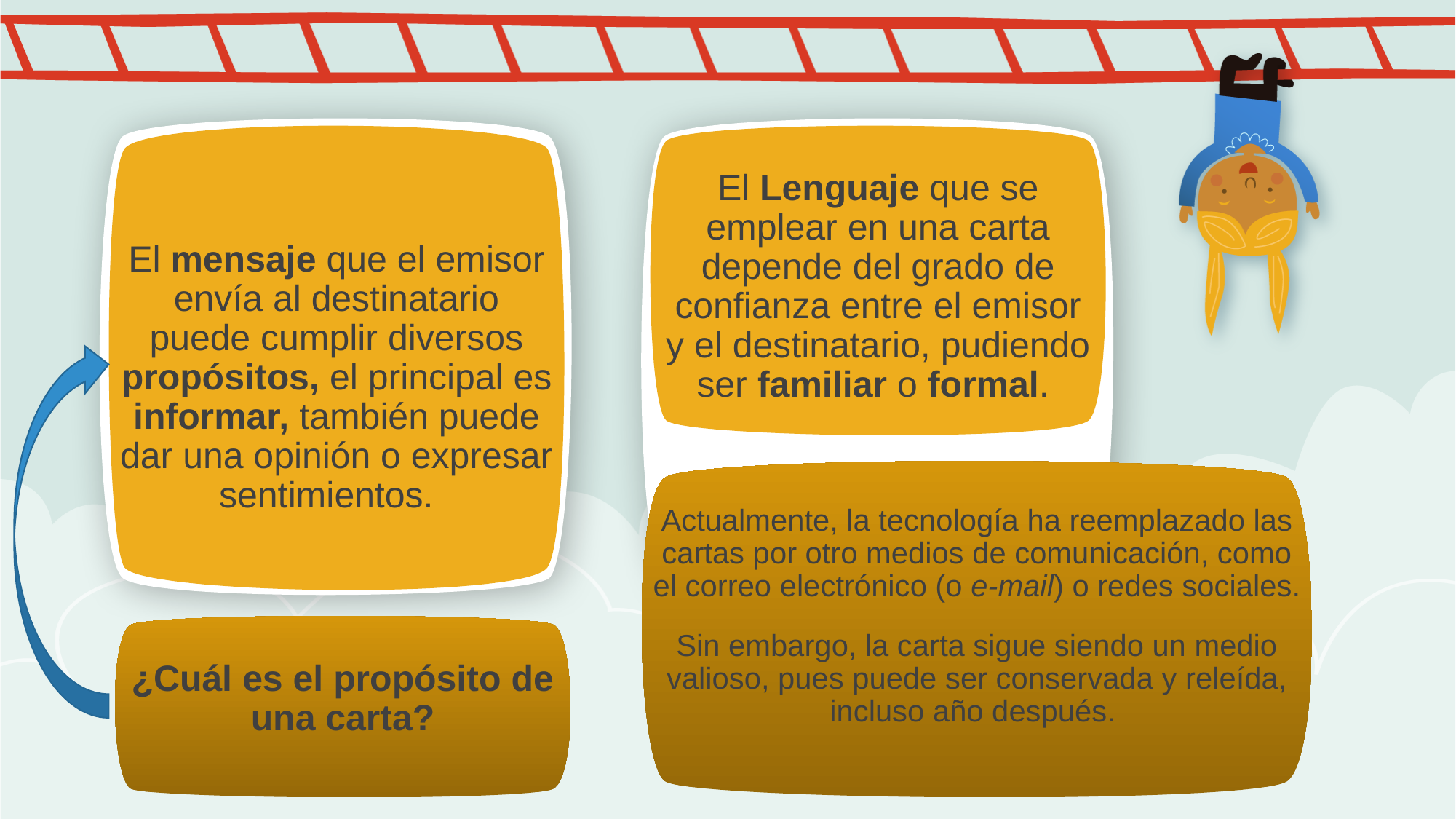

El Lenguaje que se emplear en una carta depende del grado de confianza entre el emisor y el destinatario, pudiendo ser familiar o formal.

El mensaje que el emisor envía al destinatario puede cumplir diversos propósitos, el principal es informar, también puede dar una opinión o expresar sentimientos.

Actualmente, la tecnología ha reemplazado las cartas por otro medios de comunicación, como el correo electrónico (o e-mail) o redes sociales.
Sin embargo, la carta sigue siendo un medio valioso, pues puede ser conservada y releída, incluso año después.

¿Cuál es el propósito de una carta?